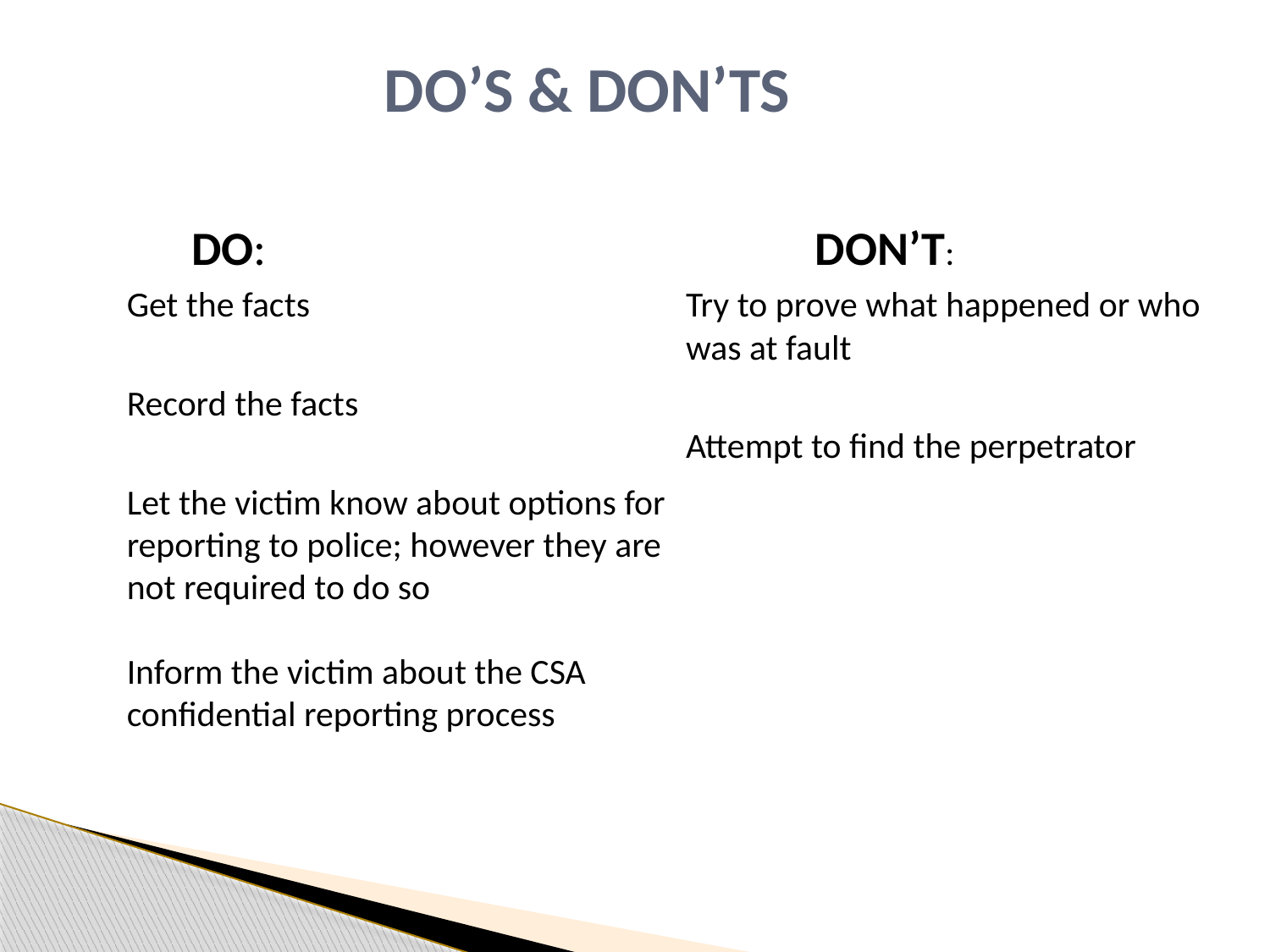

# DO’S & DON’TS
      DO:
Get the facts

Record the facts

Let the victim know about options for reporting to police; however they are not required to do so
Inform the victim about the CSA confidential reporting process

            DON’T:
Try to prove what happened or who was at fault

Attempt to find the perpetrator